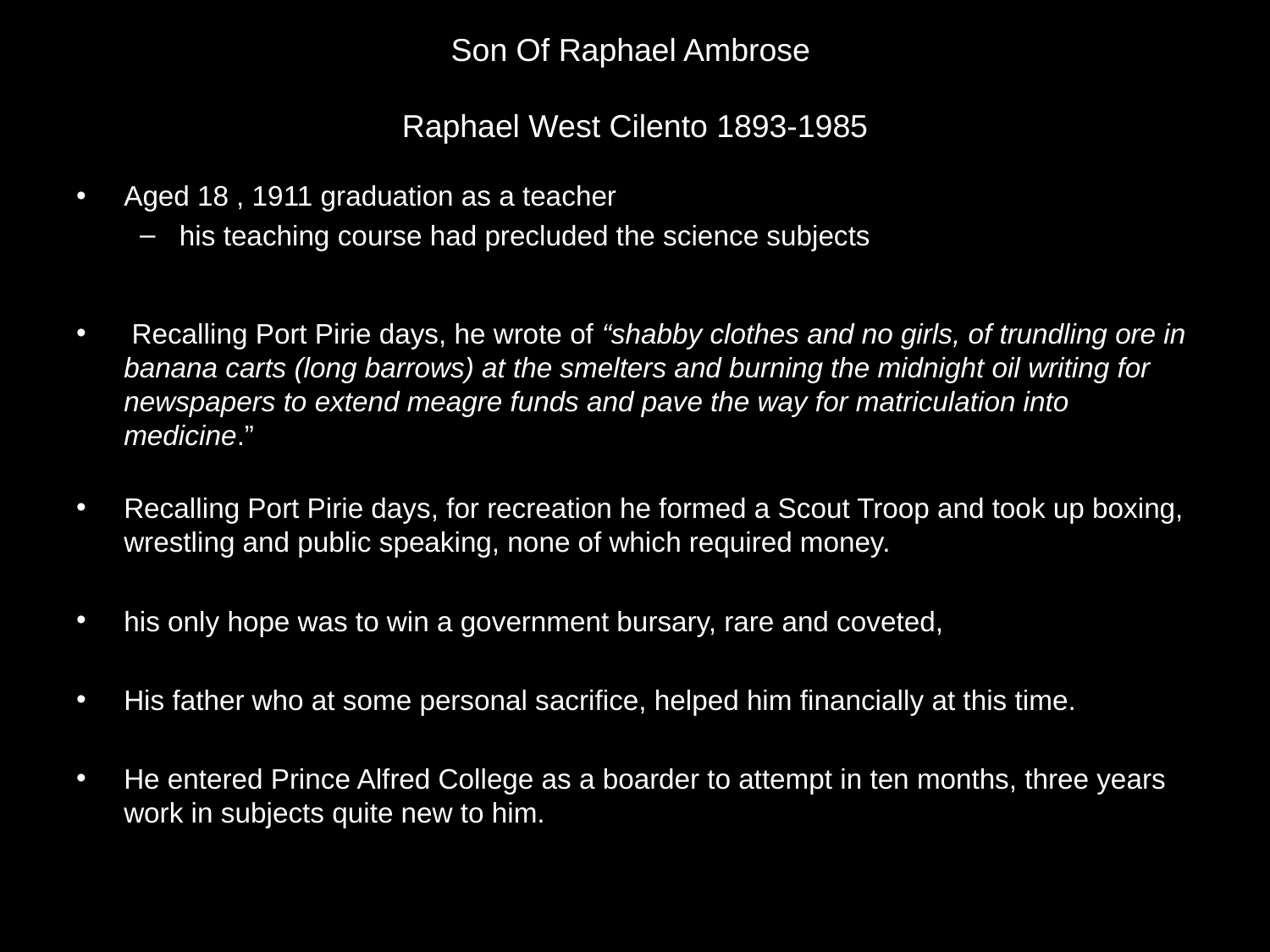

# Son Of Raphael Ambrose Raphael West Cilento 1893-1985
Aged 18 , 1911 graduation as a teacher
his teaching course had precluded the science subjects

 Recalling Port Pirie days, he wrote of “shabby clothes and no girls, of trundling ore in banana carts (long barrows) at the smelters and burning the midnight oil writing for newspapers to extend meagre funds and pave the way for matriculation into medicine.”
Recalling Port Pirie days, for recreation he formed a Scout Troop and took up boxing, wrestling and public speaking, none of which required money.

his only hope was to win a government bursary, rare and coveted,

His father who at some personal sacrifice, helped him financially at this time.

He entered Prince Alfred College as a boarder to attempt in ten months, three years work in subjects quite new to him.